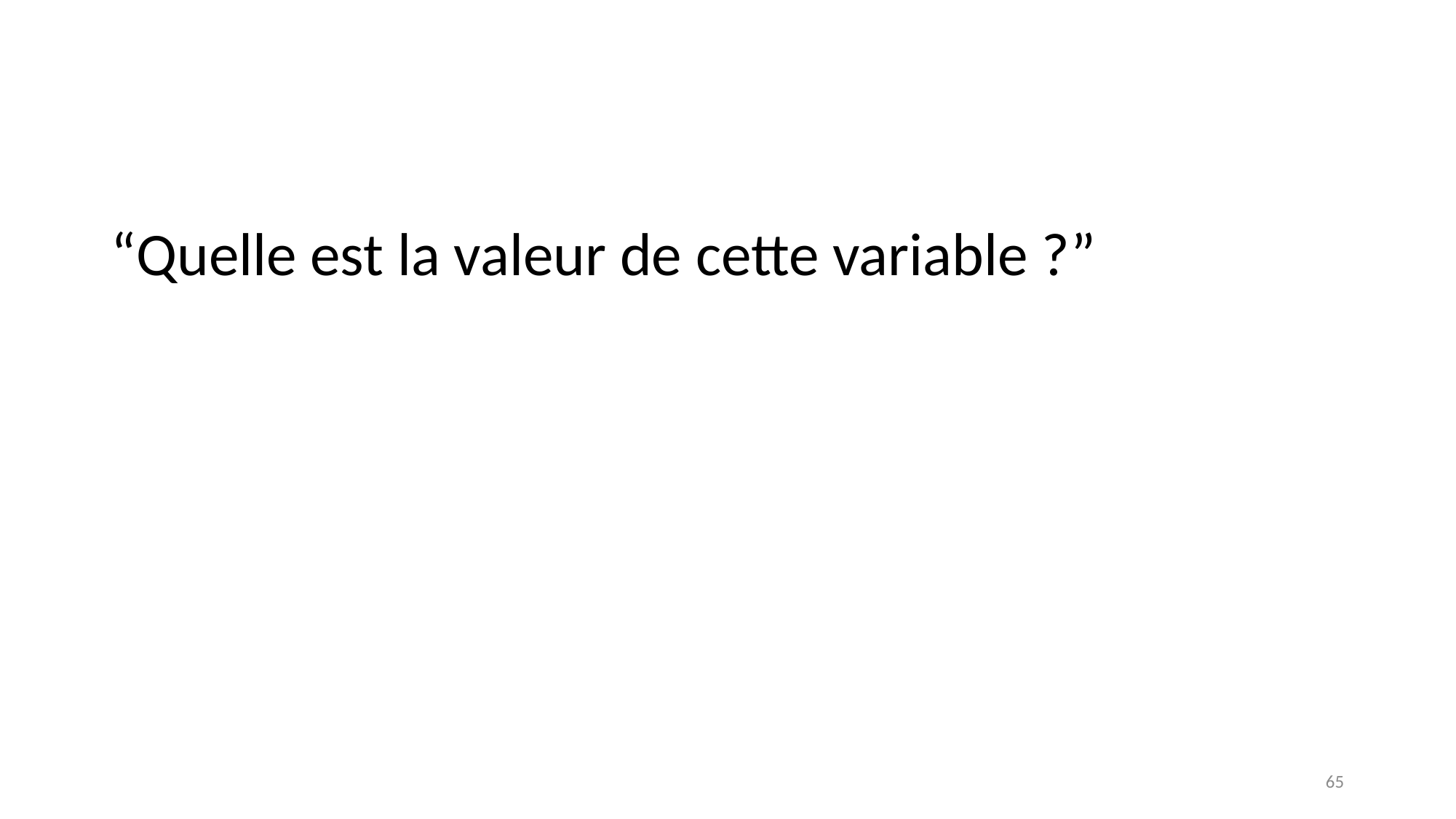

“Quelle est la valeur de cette variable ?”
65